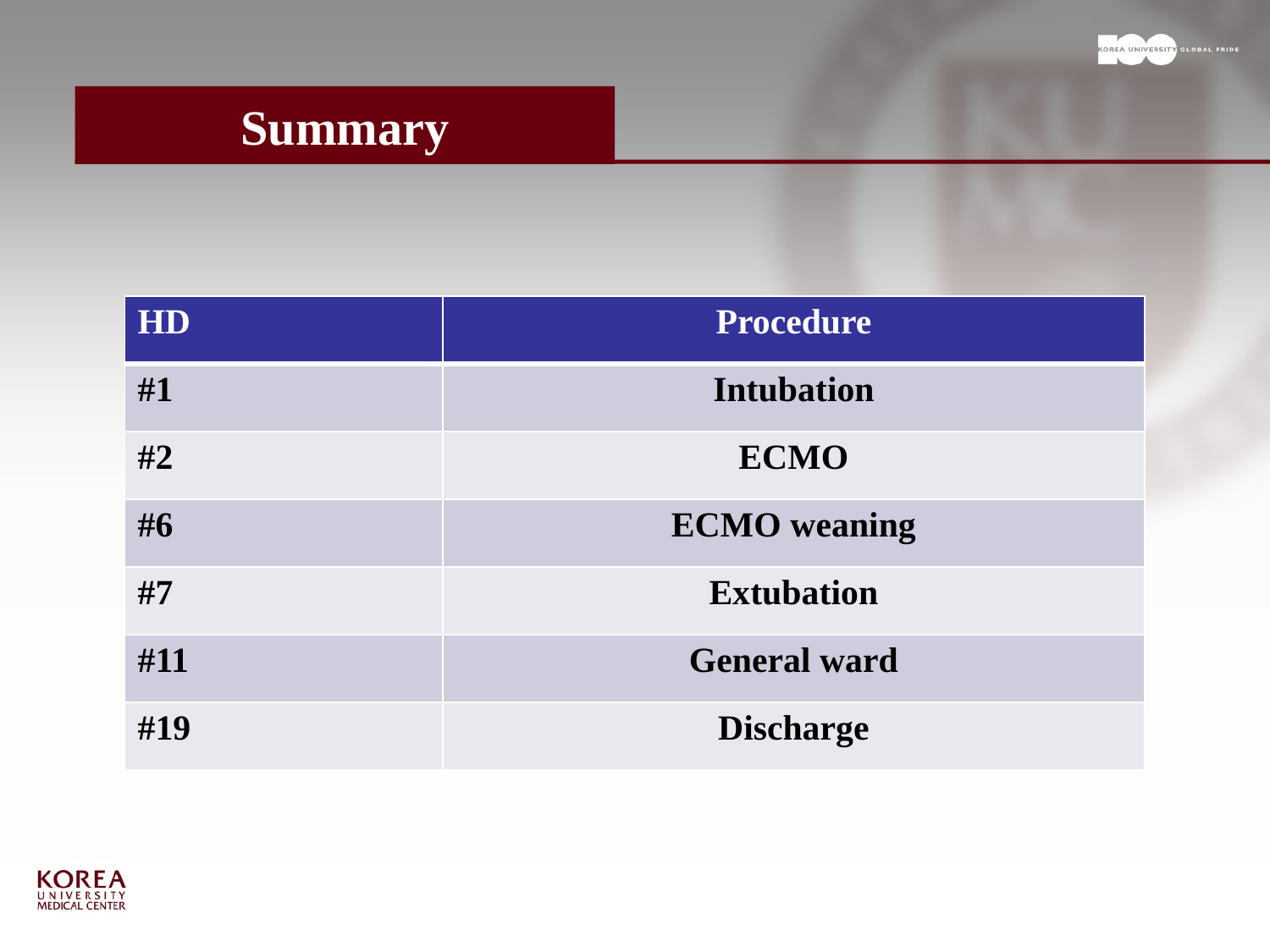

# Summary
| HD | Procedure |
| --- | --- |
| #1 | Intubation |
| #2 | ECMO |
| #6 | ECMO weaning |
| #7 | Extubation |
| #11 | General ward |
| #19 | Discharge |